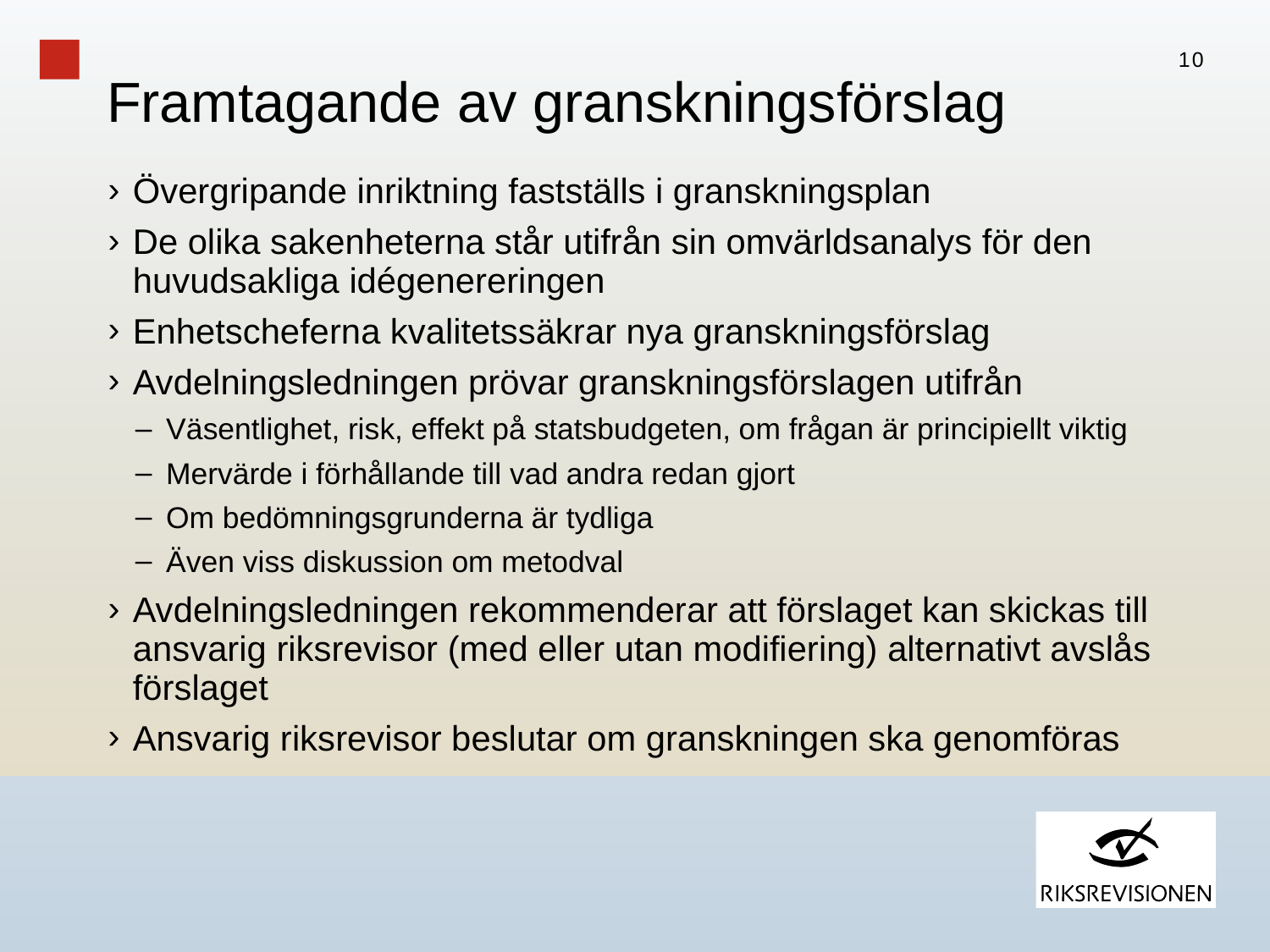

10
# Framtagande av granskningsförslag
Övergripande inriktning fastställs i granskningsplan
De olika sakenheterna står utifrån sin omvärldsanalys för den huvudsakliga idégenereringen
Enhetscheferna kvalitetssäkrar nya granskningsförslag
Avdelningsledningen prövar granskningsförslagen utifrån
Väsentlighet, risk, effekt på statsbudgeten, om frågan är principiellt viktig
Mervärde i förhållande till vad andra redan gjort
Om bedömningsgrunderna är tydliga
Även viss diskussion om metodval
Avdelningsledningen rekommenderar att förslaget kan skickas till ansvarig riksrevisor (med eller utan modifiering) alternativt avslås förslaget
Ansvarig riksrevisor beslutar om granskningen ska genomföras